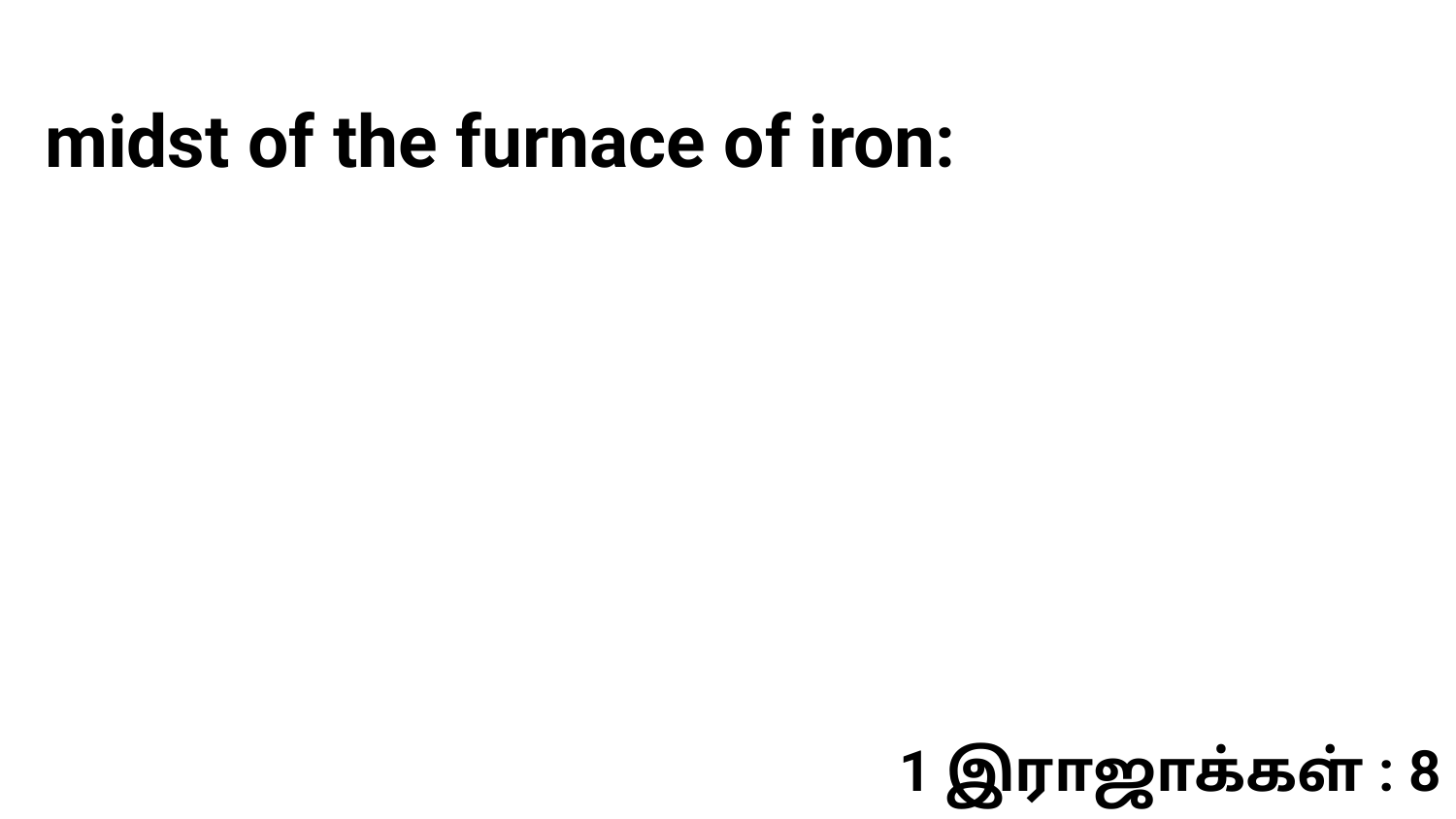

midst of the furnace of iron:
1 இராஜாக்கள் : 8